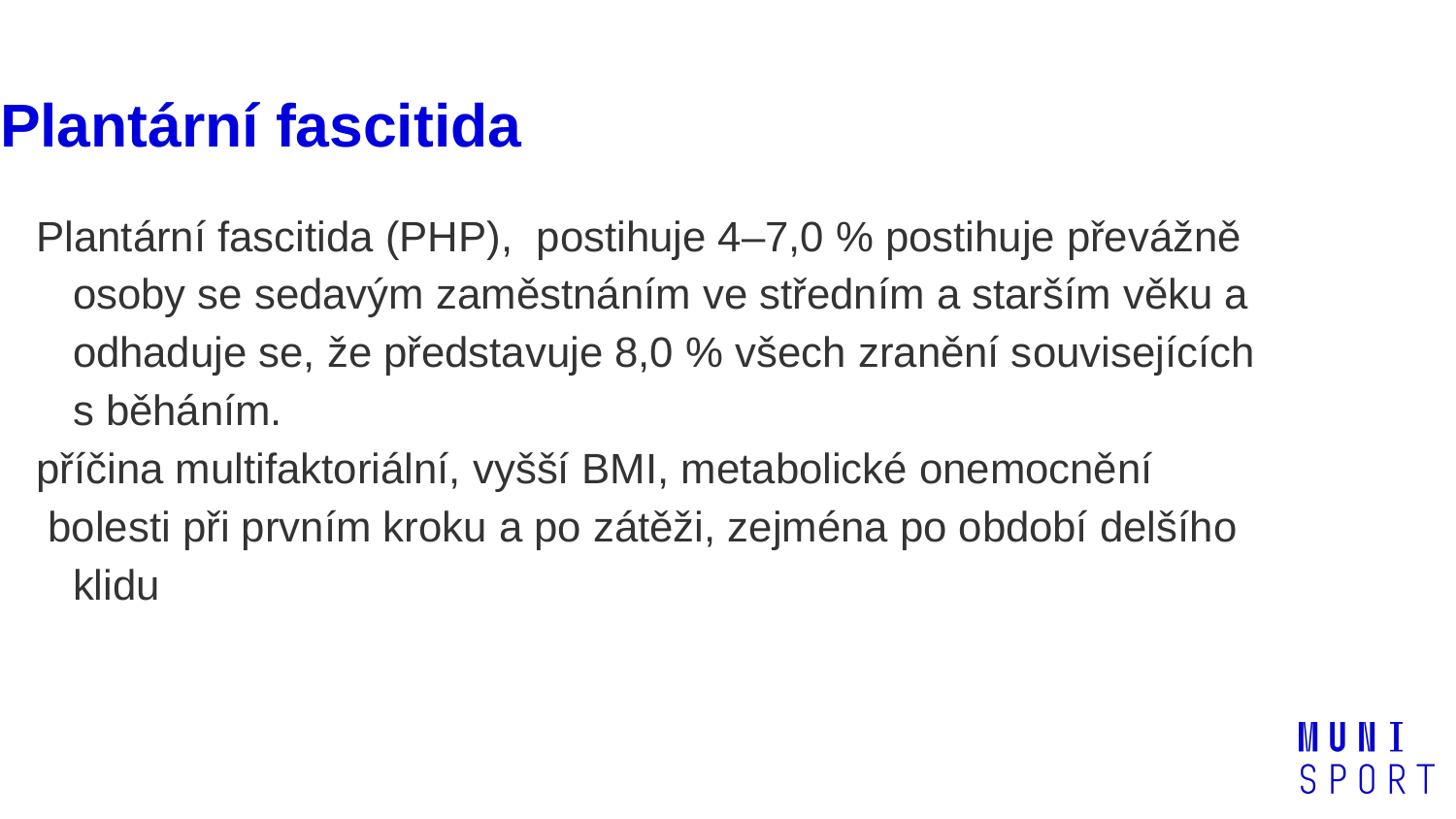

Plantární fascitida
Plantární fascitida (PHP),  postihuje 4–7,0 % postihuje převážně osoby se sedavým zaměstnáním ve středním a starším věku a odhaduje se, že představuje 8,0 % všech zranění souvisejících s běháním.
příčina multifaktoriální, vyšší BMI, metabolické onemocnění
 bolesti při prvním kroku a po zátěži, zejména po období delšího klidu